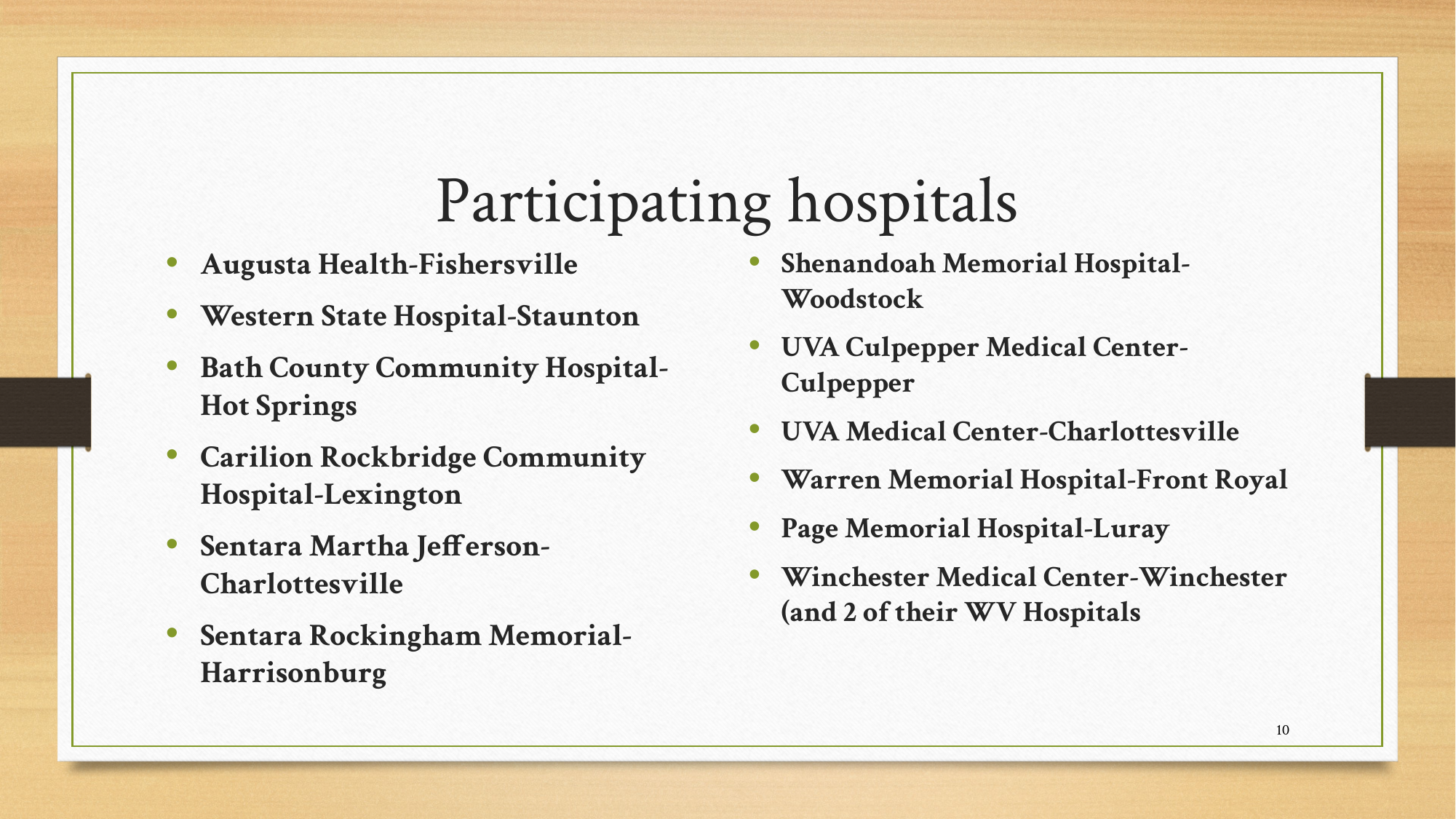

# Participating hospitals
Augusta Health-Fishersville
Western State Hospital-Staunton
Bath County Community Hospital-Hot Springs
Carilion Rockbridge Community Hospital-Lexington
Sentara Martha Jefferson-Charlottesville
Sentara Rockingham Memorial-Harrisonburg
Shenandoah Memorial Hospital-Woodstock
UVA Culpepper Medical Center-Culpepper
UVA Medical Center-Charlottesville
Warren Memorial Hospital-Front Royal
Page Memorial Hospital-Luray
Winchester Medical Center-Winchester (and 2 of their WV Hospitals
10